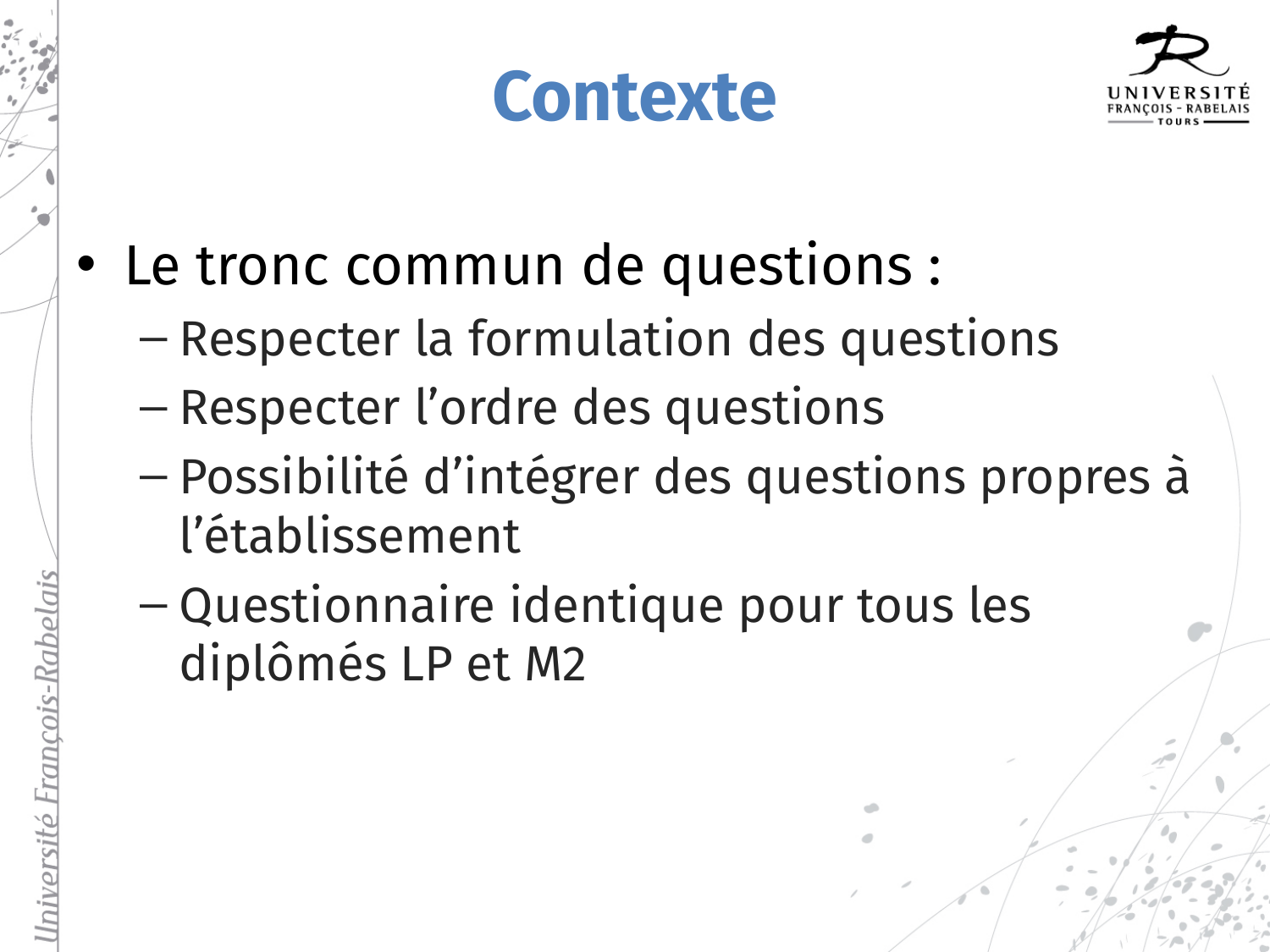

# Contexte
Le tronc commun de questions :
Respecter la formulation des questions
Respecter l’ordre des questions
Possibilité d’intégrer des questions propres à l’établissement
Questionnaire identique pour tous les diplômés LP et M2